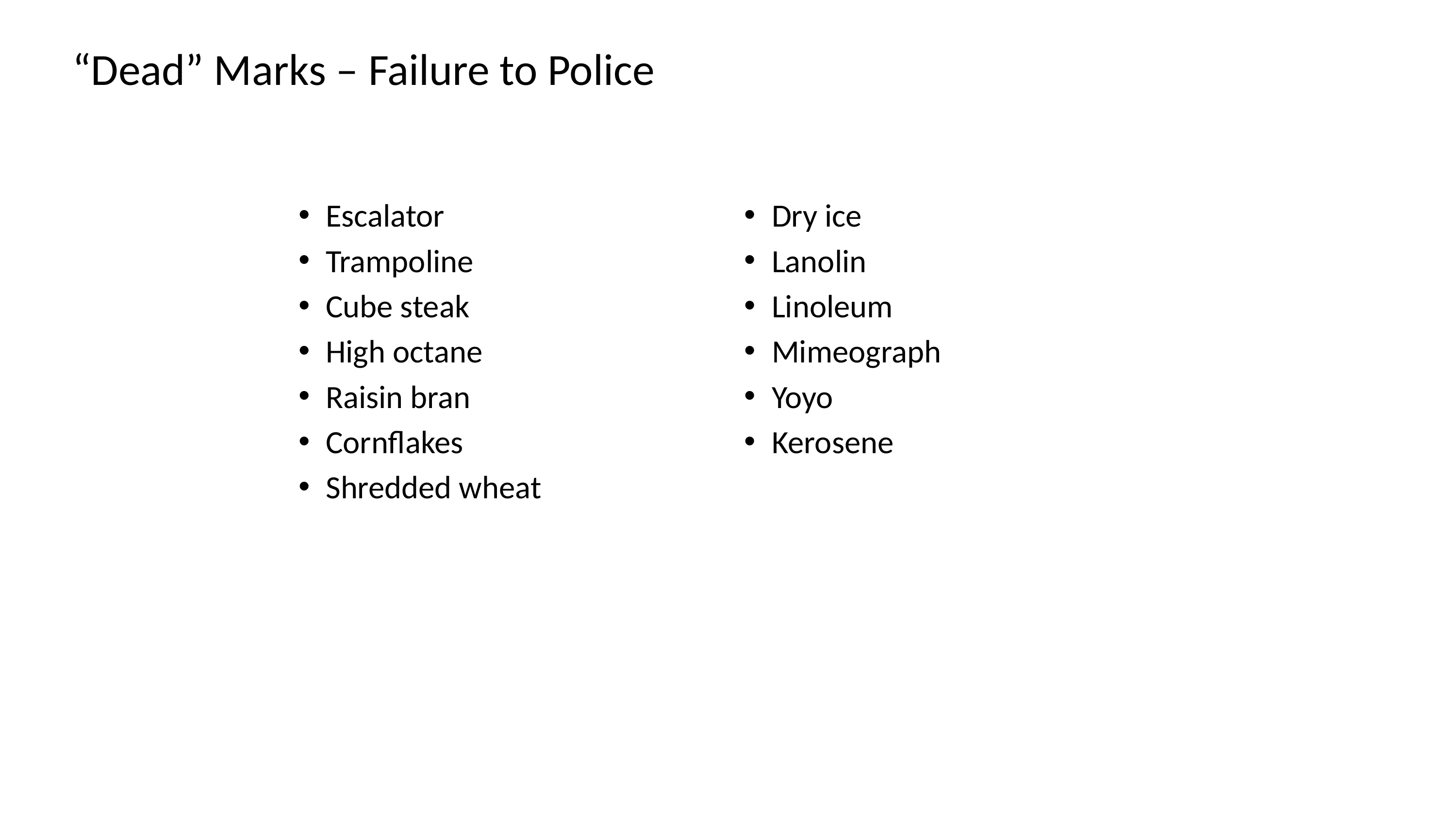

# “Dead” Marks – Failure to Police
Escalator
Trampoline
Cube steak
High octane
Raisin bran
Cornflakes
Shredded wheat

Dry ice
Lanolin
Linoleum
Mimeograph
Yoyo
Kerosene